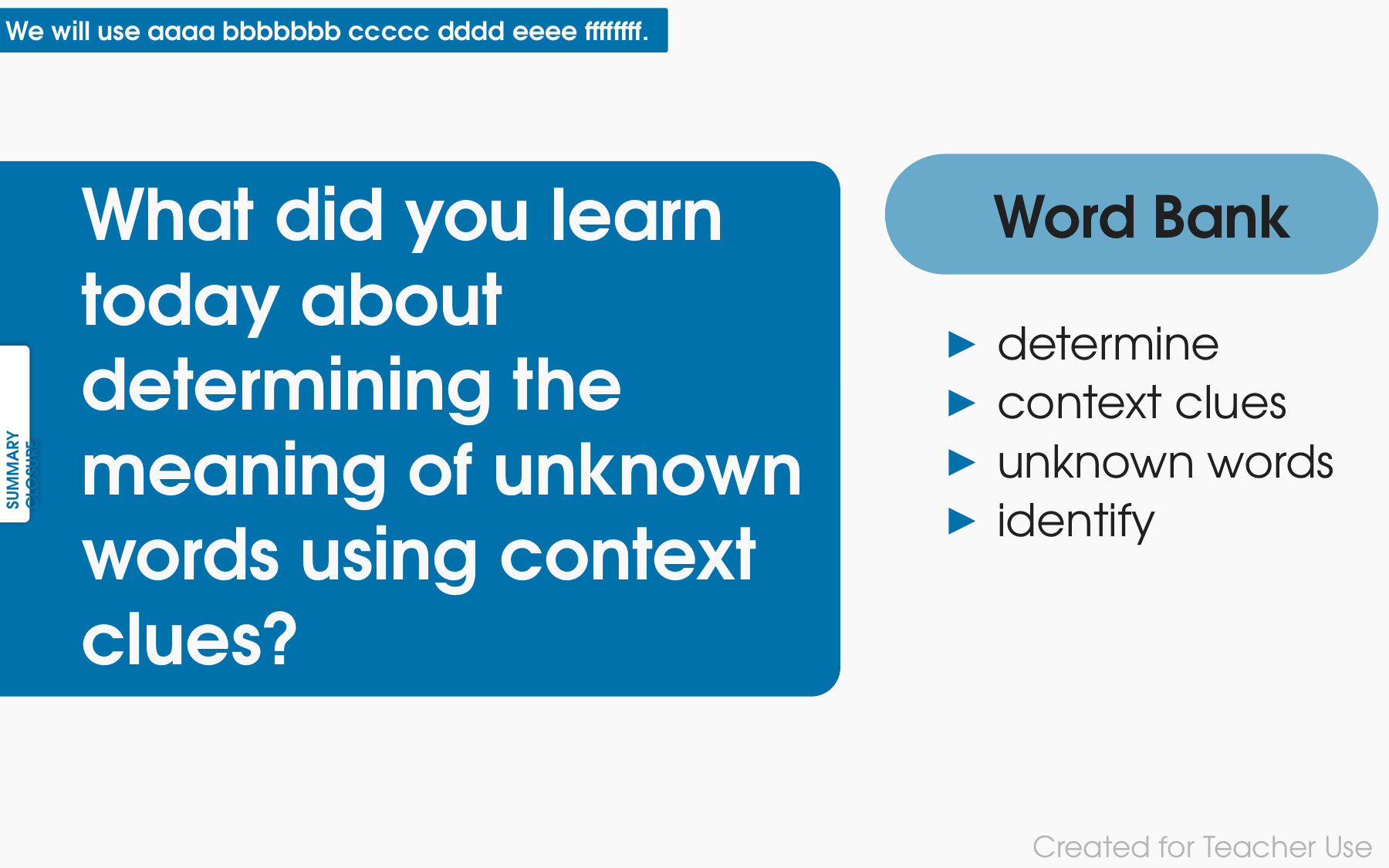

What did you learn today about determining the meaning of unknown words using context clues?

Word Bank
 determine
 context clues
 unknown words
 identify

SUMMARY CLOSURE